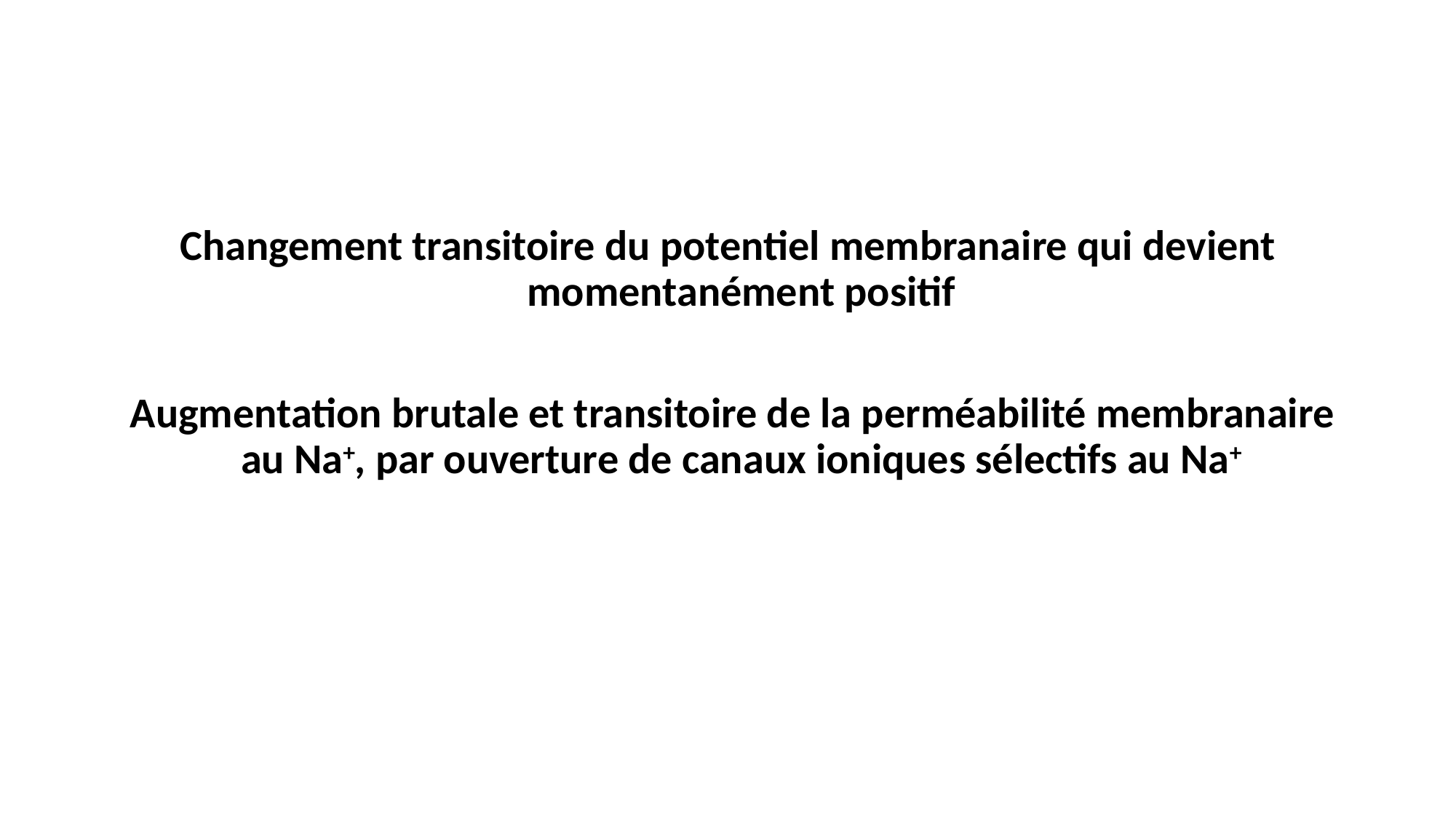

#
Changement transitoire du potentiel membranaire qui devient momentanément positif

 Augmentation brutale et transitoire de la perméabilité membranaire au Na+, par ouverture de canaux ioniques sélectifs au Na+